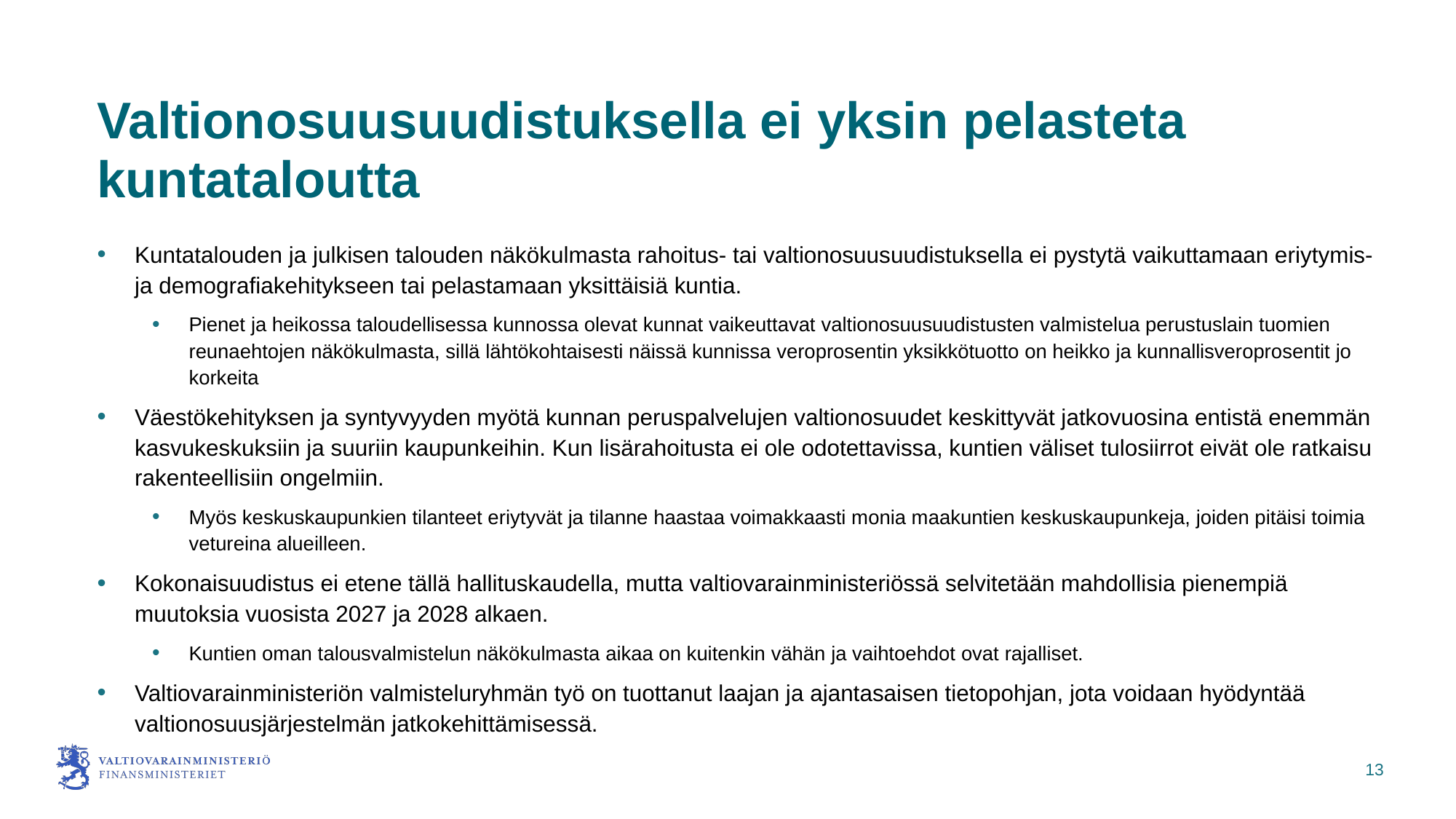

# Valtionosuusuudistuksella ei yksin pelasteta kuntataloutta
Kuntatalouden ja julkisen talouden näkökulmasta rahoitus- tai valtionosuusuudistuksella ei pystytä vaikuttamaan eriytymis- ja demografiakehitykseen tai pelastamaan yksittäisiä kuntia.
Pienet ja heikossa taloudellisessa kunnossa olevat kunnat vaikeuttavat valtionosuusuudistusten valmistelua perustuslain tuomien reunaehtojen näkökulmasta, sillä lähtökohtaisesti näissä kunnissa veroprosentin yksikkötuotto on heikko ja kunnallisveroprosentit jo korkeita
Väestökehityksen ja syntyvyyden myötä kunnan peruspalvelujen valtionosuudet keskittyvät jatkovuosina entistä enemmän kasvukeskuksiin ja suuriin kaupunkeihin. Kun lisärahoitusta ei ole odotettavissa, kuntien väliset tulosiirrot eivät ole ratkaisu rakenteellisiin ongelmiin.
Myös keskuskaupunkien tilanteet eriytyvät ja tilanne haastaa voimakkaasti monia maakuntien keskuskaupunkeja, joiden pitäisi toimia vetureina alueilleen.
Kokonaisuudistus ei etene tällä hallituskaudella, mutta valtiovarainministeriössä selvitetään mahdollisia pienempiä muutoksia vuosista 2027 ja 2028 alkaen.
Kuntien oman talousvalmistelun näkökulmasta aikaa on kuitenkin vähän ja vaihtoehdot ovat rajalliset.
Valtiovarainministeriön valmisteluryhmän työ on tuottanut laajan ja ajantasaisen tietopohjan, jota voidaan hyödyntää valtionosuusjärjestelmän jatkokehittämisessä.
13